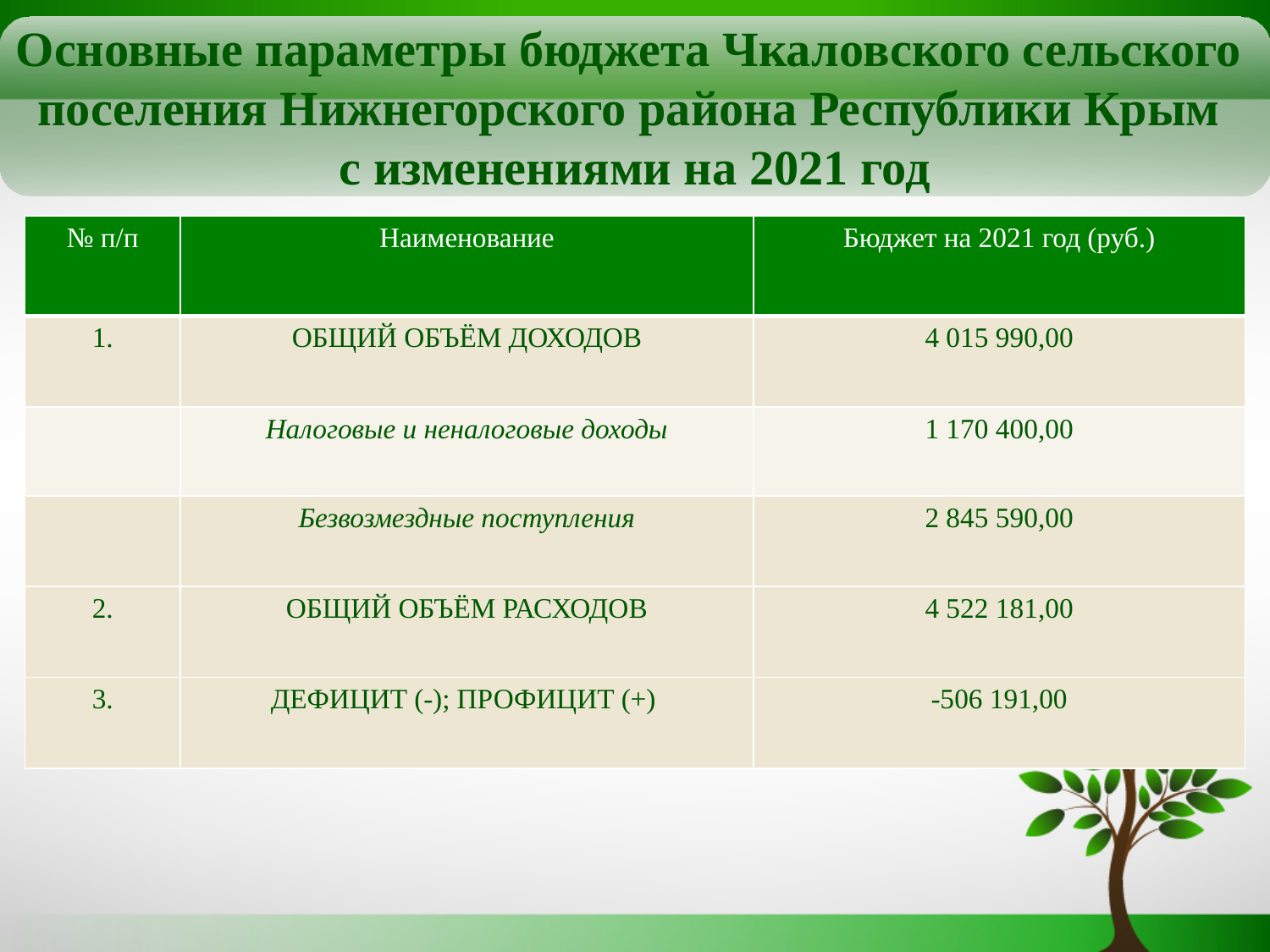

Основные параметры бюджета Чкаловского сельского
поселения Нижнегорского района Республики Крым
с изменениями на 2021 год
| № п/п | Наименование | Бюджет на 2021 год (руб.) |
| --- | --- | --- |
| 1. | ОБЩИЙ ОБЪЁМ ДОХОДОВ | 4 015 990,00 |
|  | Налоговые и неналоговые доходы | 1 170 400,00 |
|  | Безвозмездные поступления | 2 845 590,00 |
| 2. | ОБЩИЙ ОБЪЁМ РАСХОДОВ | 4 522 181,00 |
| 3. | ДЕФИЦИТ (-); ПРОФИЦИТ (+) | -506 191,00 |